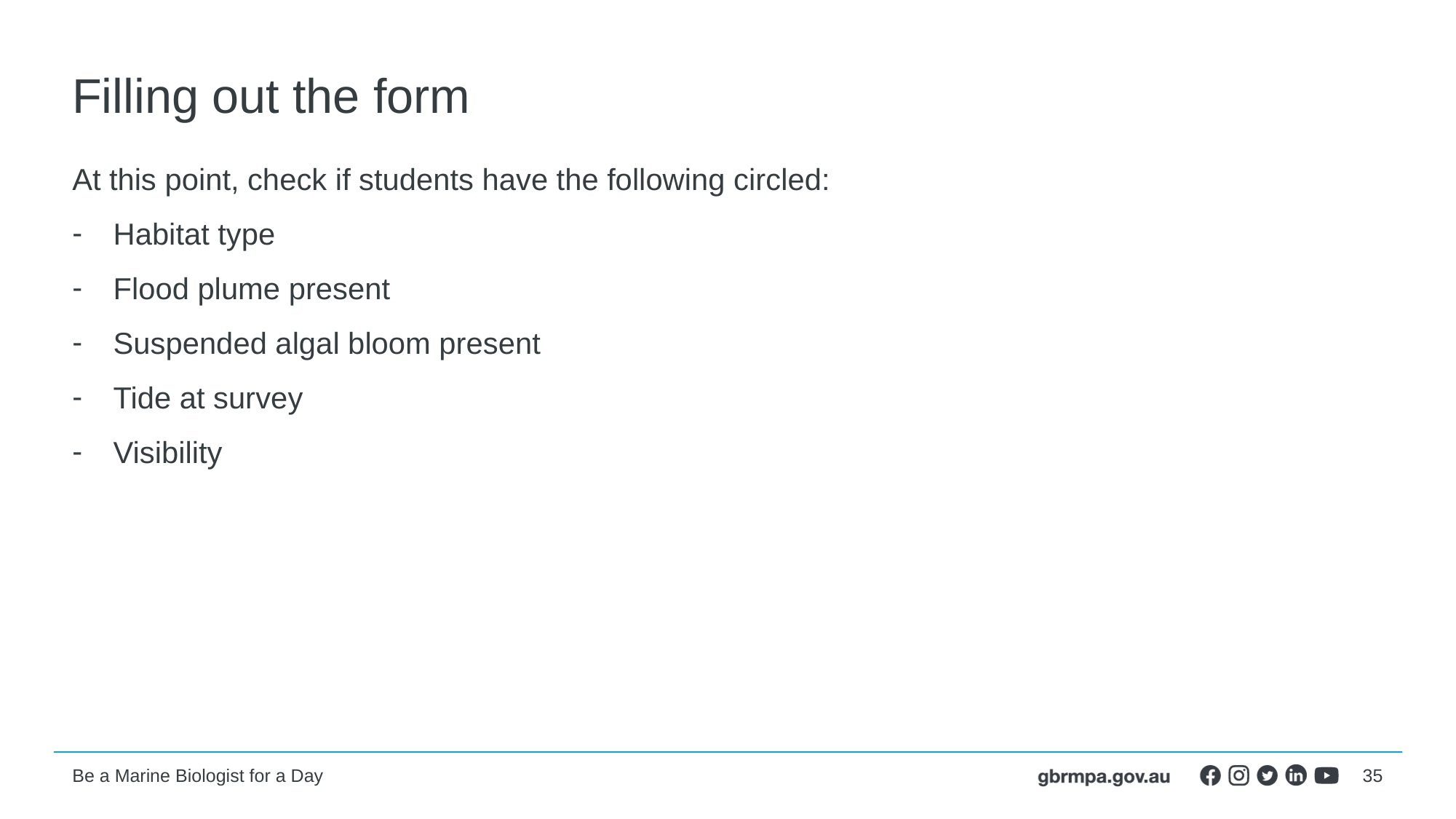

# Filling out the form
At this point, check if students have the following circled:
Habitat type
Flood plume present
Suspended algal bloom present
Tide at survey
Visibility
35